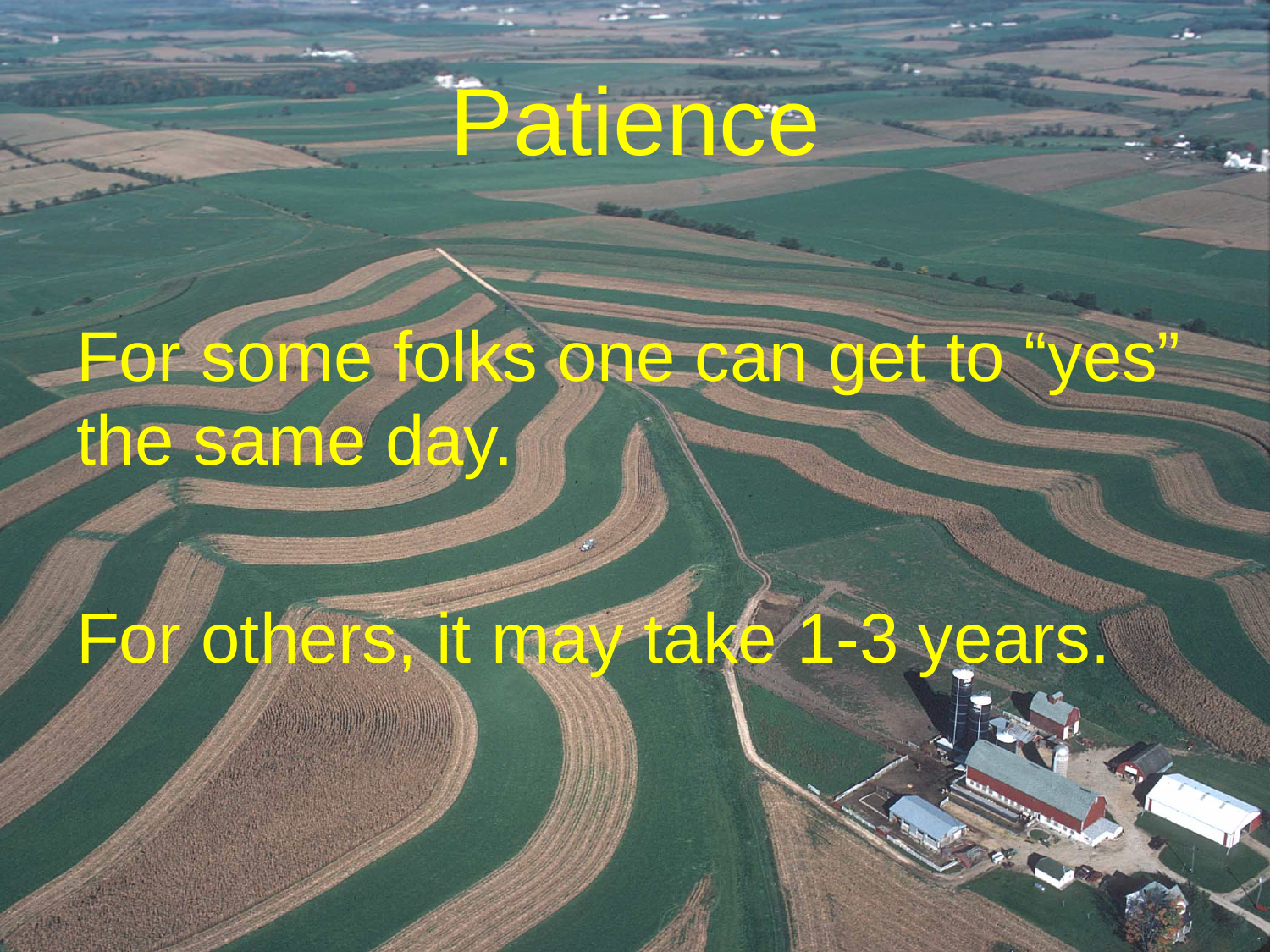

# Patience

For some folks one can get to “yes” the same day.

For others, it may take 1-3 years.